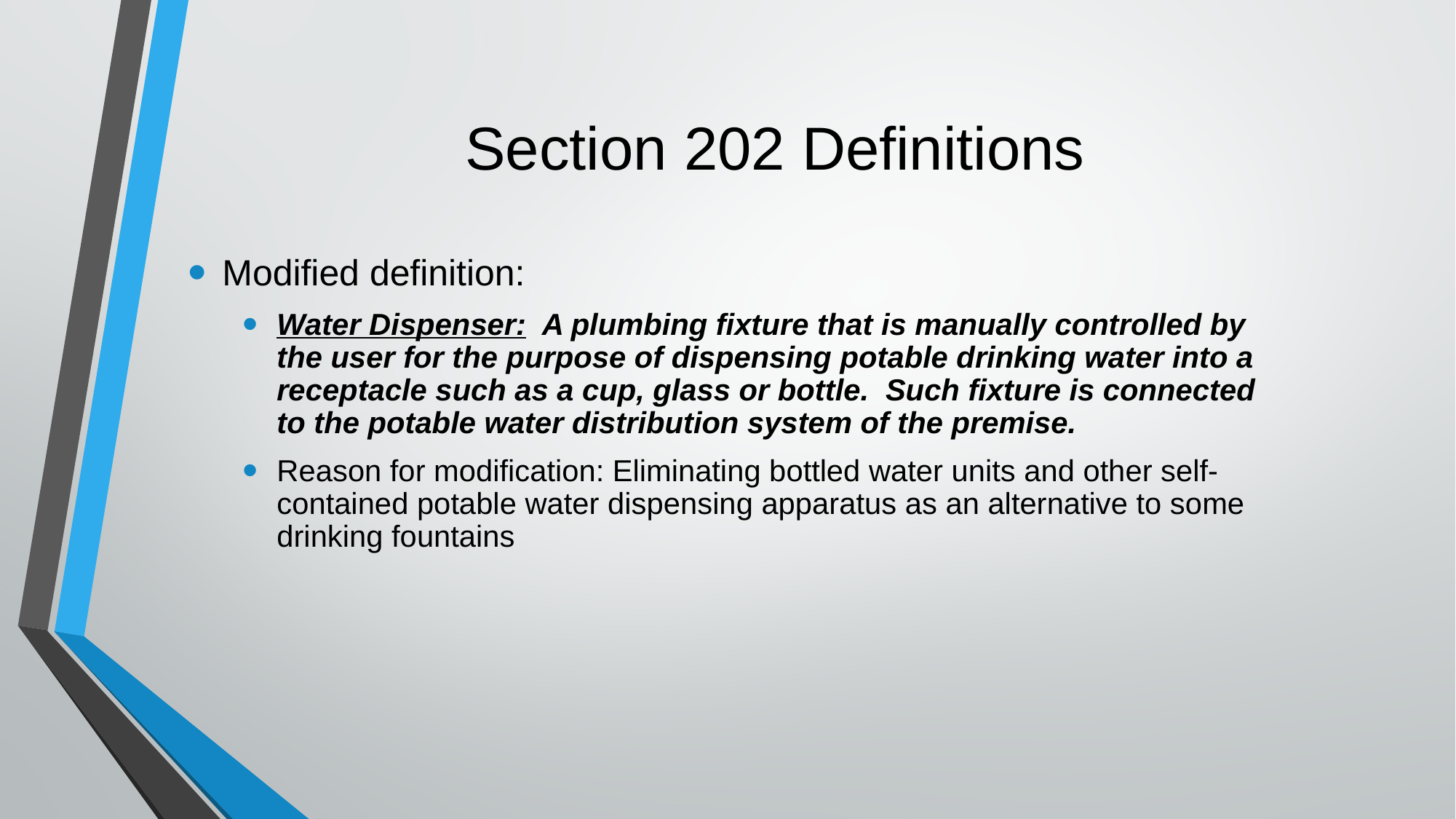

# Section 202 Definitions
Modified definition:
Water Dispenser:  A plumbing fixture that is manually controlled by the user for the purpose of dispensing potable drinking water into a receptacle such as a cup, glass or bottle.  Such fixture is connected to the potable water distribution system of the premise.
Reason for modification: Eliminating bottled water units and other self-contained potable water dispensing apparatus as an alternative to some drinking fountains